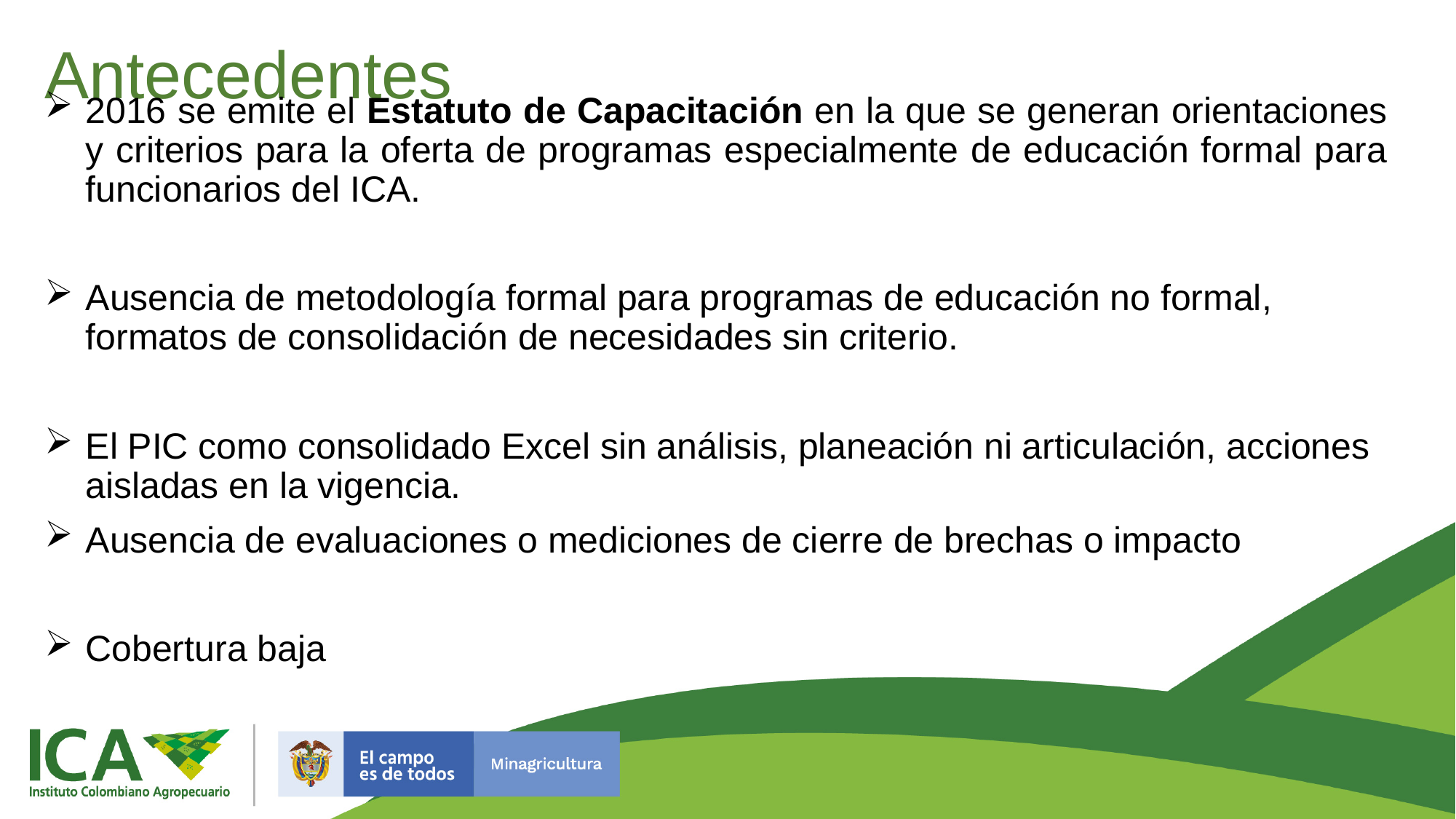

# Antecedentes
2016 se emite el Estatuto de Capacitación en la que se generan orientaciones y criterios para la oferta de programas especialmente de educación formal para funcionarios del ICA.

Ausencia de metodología formal para programas de educación no formal, formatos de consolidación de necesidades sin criterio.

El PIC como consolidado Excel sin análisis, planeación ni articulación, acciones aisladas en la vigencia.
Ausencia de evaluaciones o mediciones de cierre de brechas o impacto

Cobertura baja